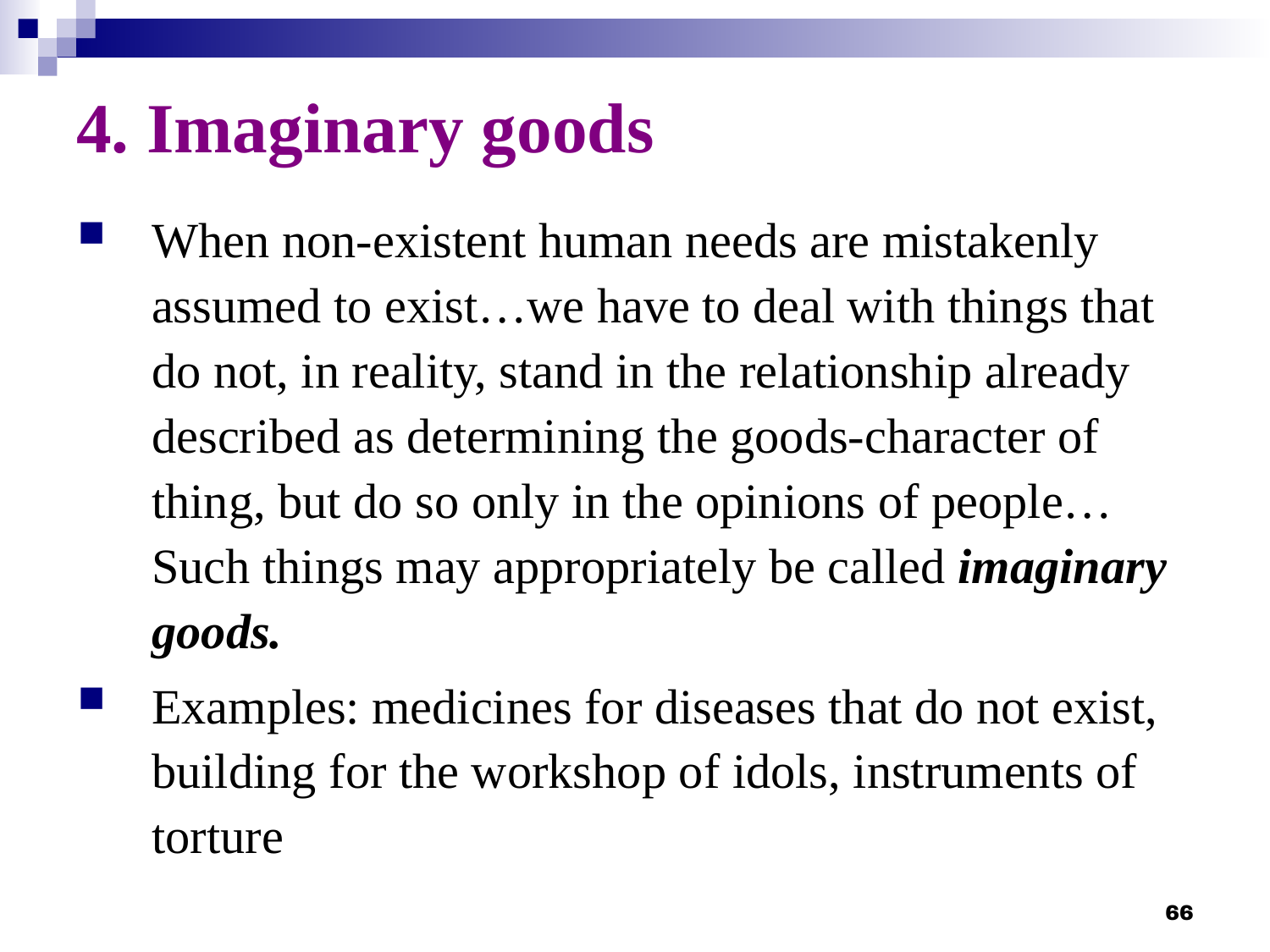

# 4. Imaginary goods
When non-existent human needs are mistakenly assumed to exist…we have to deal with things that do not, in reality, stand in the relationship already described as determining the goods-character of thing, but do so only in the opinions of people…Such things may appropriately be called imaginary goods.
Examples: medicines for diseases that do not exist, building for the workshop of idols, instruments of torture
66